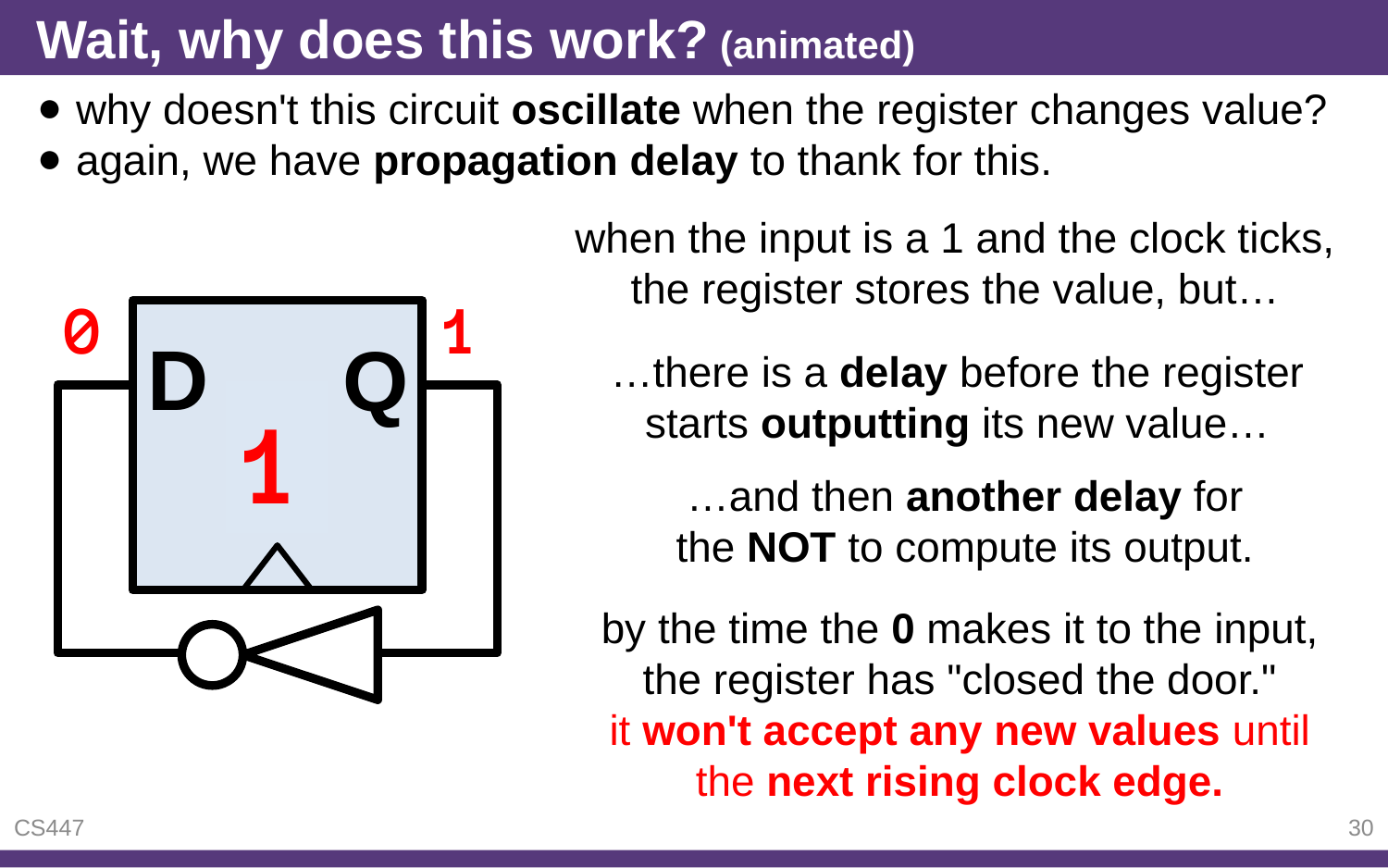

# Wait, why does this work? (animated)
why doesn't this circuit oscillate when the register changes value?
again, we have propagation delay to thank for this.
when the input is a 1 and the clock ticks, the register stores the value, but…
1
0
0
1

D
Q

…there is a delay before the register starts outputting its new value…
0
1
…and then another delay for the NOT to compute its output.
by the time the 0 makes it to the input, the register has "closed the door."
it won't accept any new values until the next rising clock edge.
CS447
30